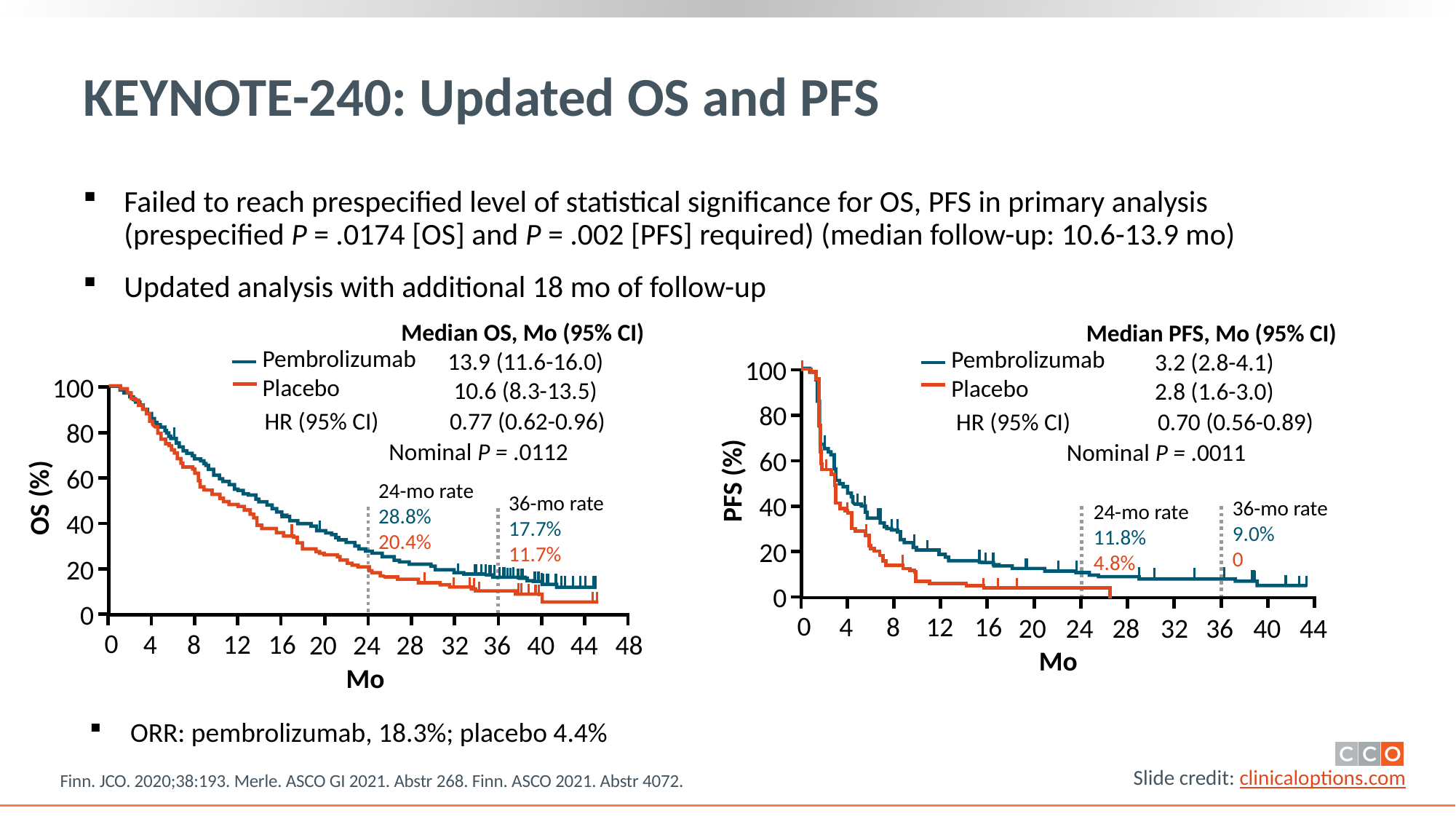

# KEYNOTE-240: Updated OS and PFS
Failed to reach prespecified level of statistical significance for OS, PFS in primary analysis (prespecified P = .0174 [OS] and P = .002 [PFS] required) (median follow-up: 10.6-13.9 mo)
Updated analysis with additional 18 mo of follow-up
Median OS, Mo (95% CI)
13.9 (11.6-16.0)
10.6 (8.3-13.5)
Pembrolizumab
Placebo
HR (95% CI)             0.77 (0.62-0.96)
Nominal P = .0112
Median PFS, Mo (95% CI)
3.2 (2.8-4.1)
2.8 (1.6-3.0)
Pembrolizumab
Placebo
HR (95% CI)                0.70 (0.56-0.89)

Nominal P = .0011
100
80
60
40
20
0

100
80
60
40
20
0

PFS (%)
24-mo rate
28.8%
20.4%
OS (%)
36-mo rate
17.7%
11.7%
36-mo rate
9.0%
0
24-mo rate
11.8%
4.8%
0
4
8
12
16
20
24
28
32
36
40
44
0
4
8
12
16
20
24
28
32
36
40
44
48
Mo
Mo
ORR: pembrolizumab, 18.3%; placebo 4.4%
Finn. JCO. 2020;38:193. Merle. ASCO GI 2021. Abstr 268. Finn. ASCO 2021. Abstr 4072.